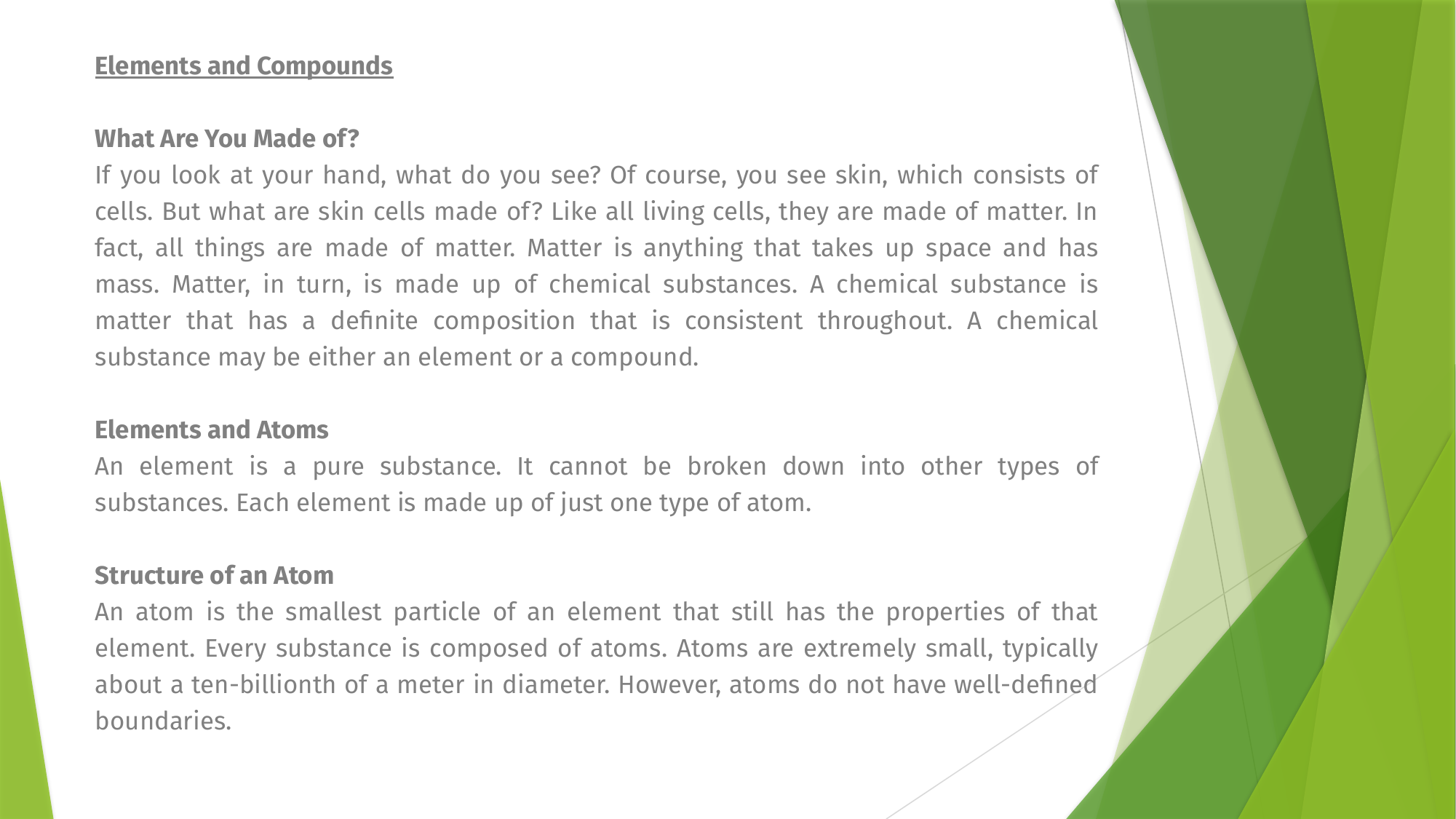

Elements and Compounds

What Are You Made of?
If you look at your hand, what do you see? Of course, you see skin, which consists of cells. But what are skin cells made of? Like all living cells, they are made of matter. In fact, all things are made of matter. Matter is anything that takes up space and has mass. Matter, in turn, is made up of chemical substances. A chemical substance is matter that has a definite composition that is consistent throughout. A chemical substance may be either an element or a compound.

Elements and Atoms
An element is a pure substance. It cannot be broken down into other types of substances. Each element is made up of just one type of atom.

Structure of an Atom
An atom is the smallest particle of an element that still has the properties of that element. Every substance is composed of atoms. Atoms are extremely small, typically about a ten-billionth of a meter in diameter. However, atoms do not have well-defined boundaries.